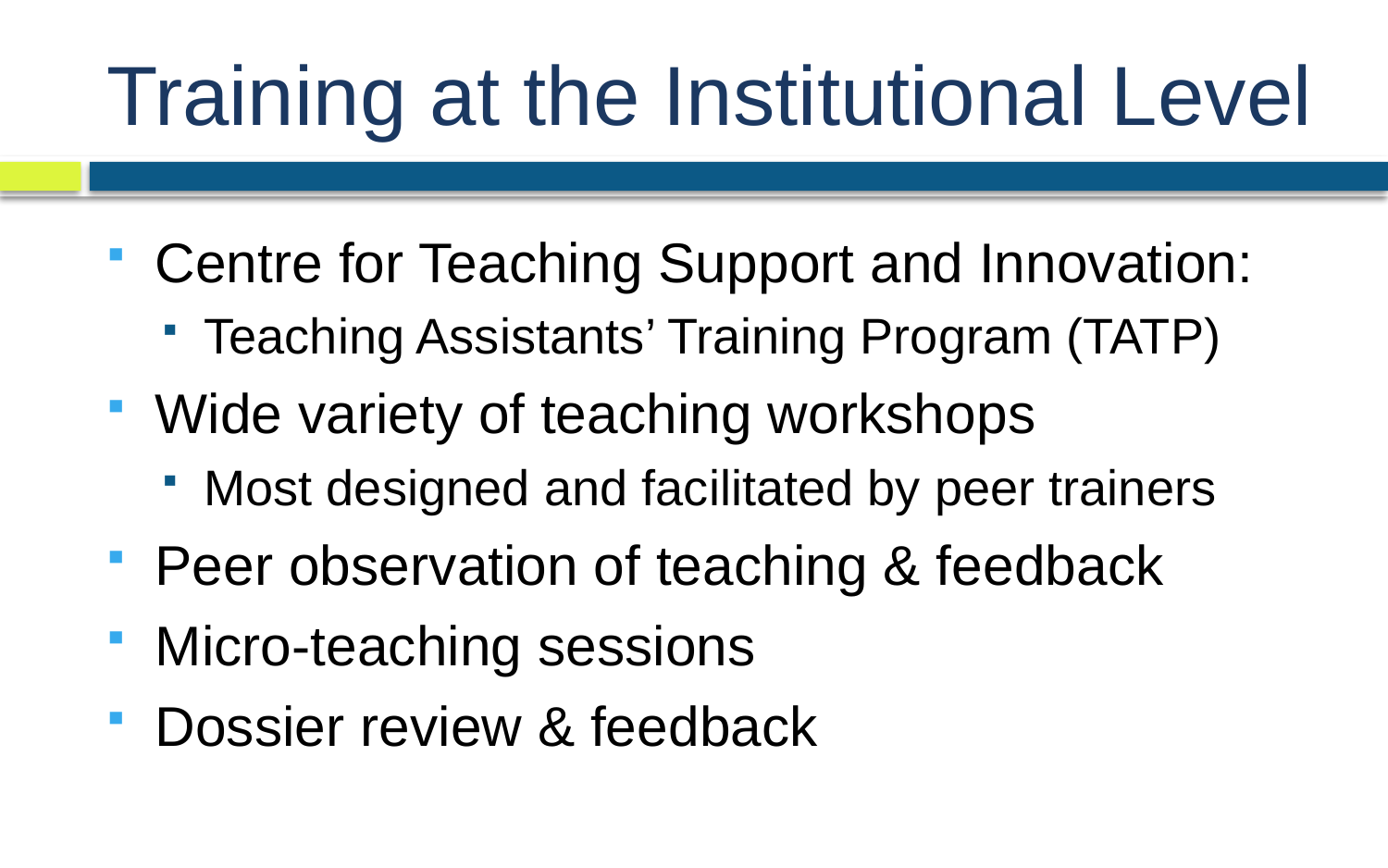

# Training at the Institutional Level
Centre for Teaching Support and Innovation:
Teaching Assistants’ Training Program (TATP)
Wide variety of teaching workshops
Most designed and facilitated by peer trainers
Peer observation of teaching & feedback
Micro-teaching sessions
Dossier review & feedback